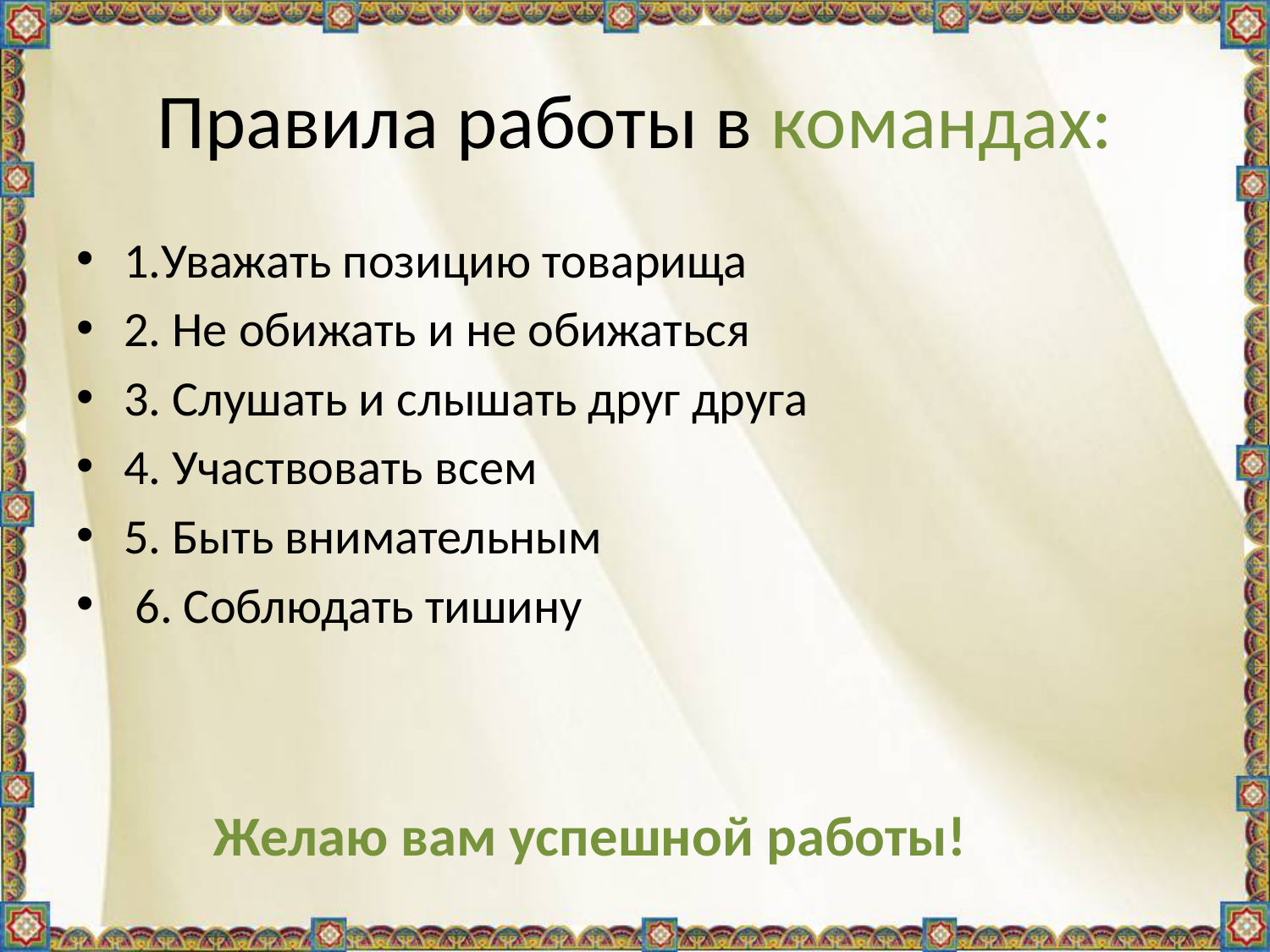

# Правила работы в командах:

1.Уважать позицию товарища
2. Не обижать и не обижаться
3. Слушать и слышать друг друга
4. Участвовать всем
5. Быть внимательным
 6. Соблюдать тишину

Желаю вам успешной работы!